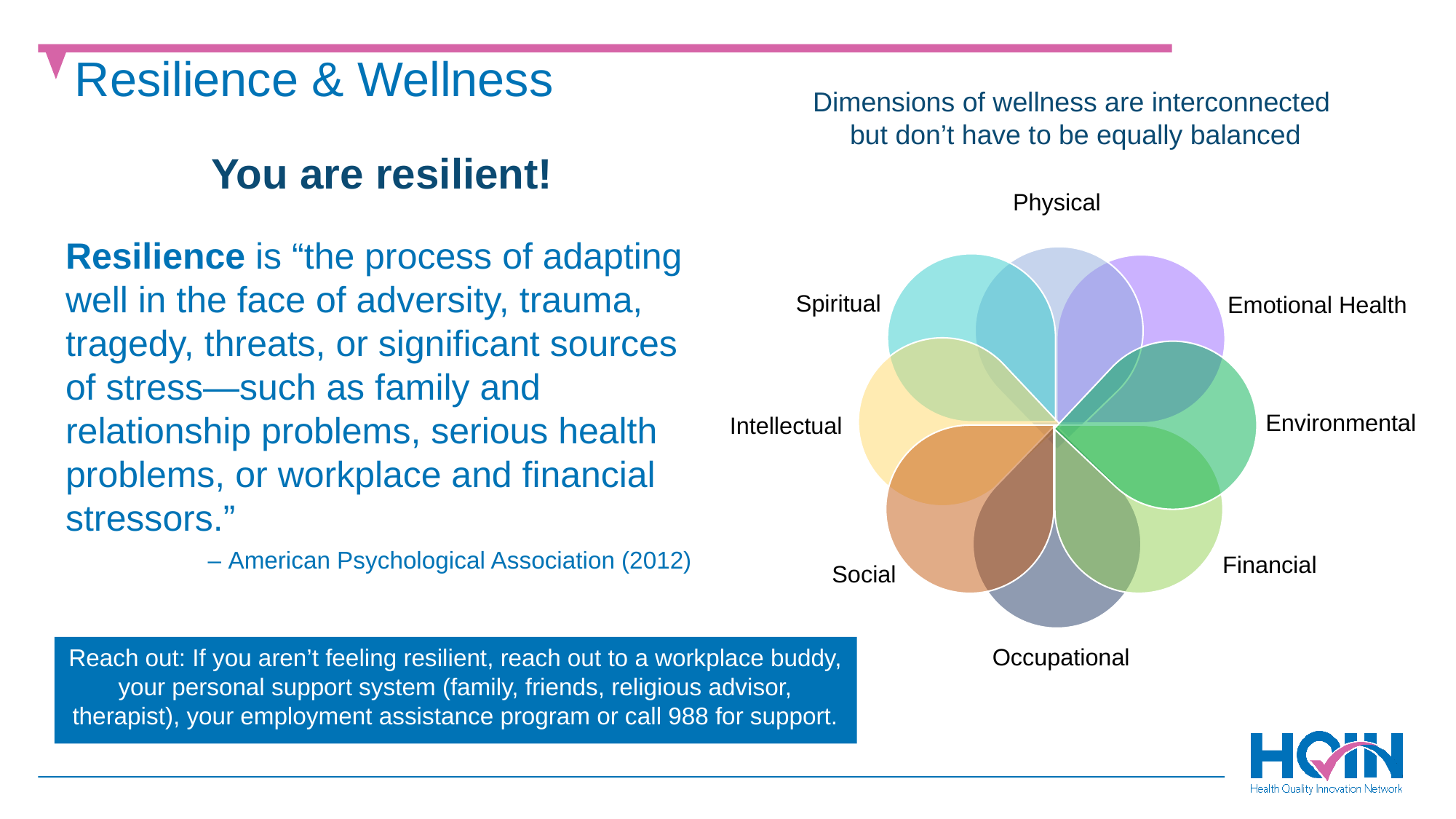

Resilience & Wellness
Dimensions of wellness are interconnected
but don’t have to be equally balanced
You are resilient!
Resilience is “the process of adapting well in the face of adversity, trauma, tragedy, threats, or significant sources of stress—such as family and relationship problems, serious health problems, or workplace and financial stressors.”
 – American Psychological Association (2012)
Physical

Spiritual
Emotional Health

Environmental
Intellectual

Financial
Social
Reach out: If you aren’t feeling resilient, reach out to a workplace buddy, your personal support system (family, friends, religious advisor, therapist), your employment assistance program or call 988 for support.
Occupational